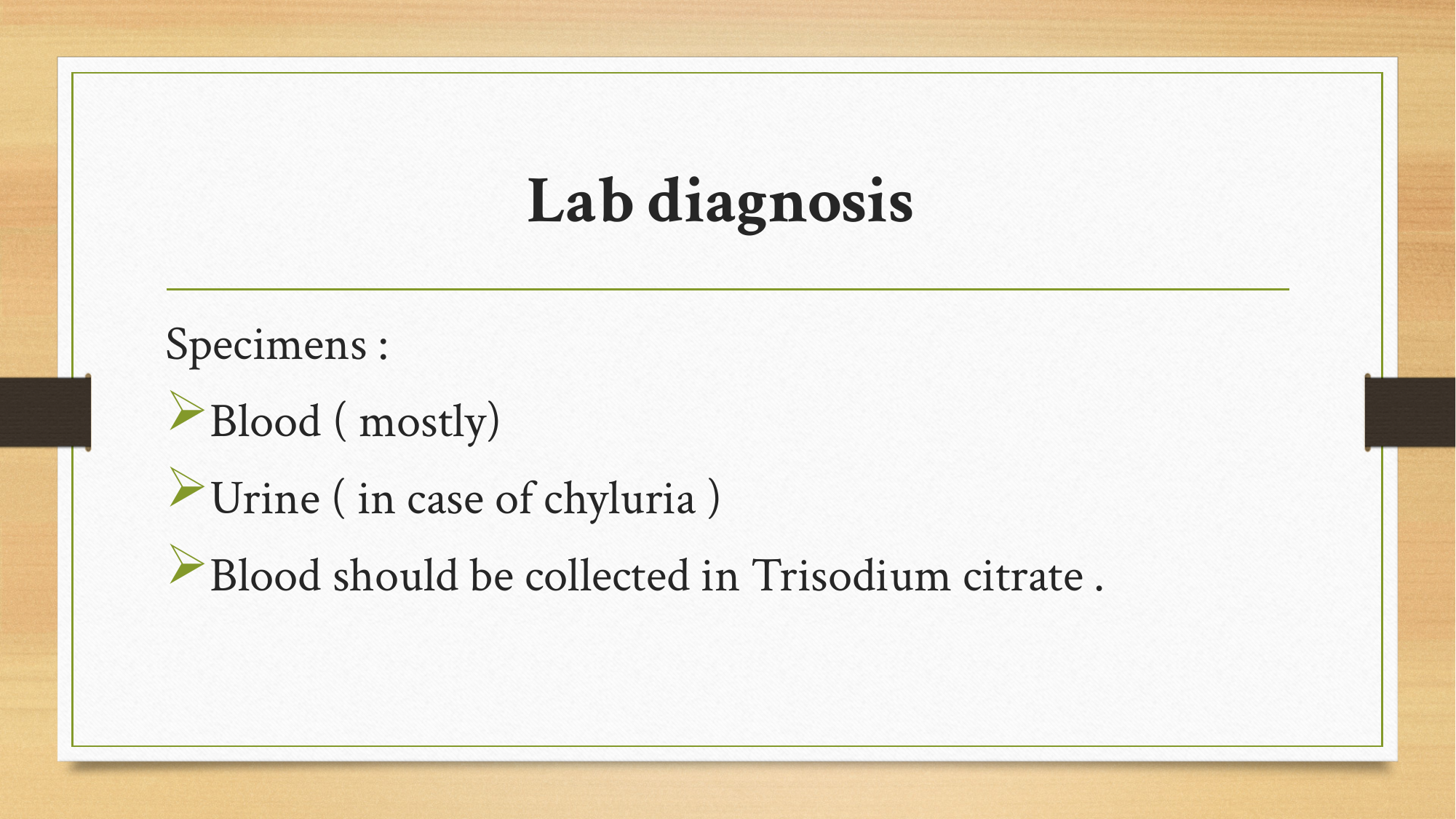

# Lab diagnosis
Specimens :
Blood ( mostly)
Urine ( in case of chyluria )
Blood should be collected in Trisodium citrate .